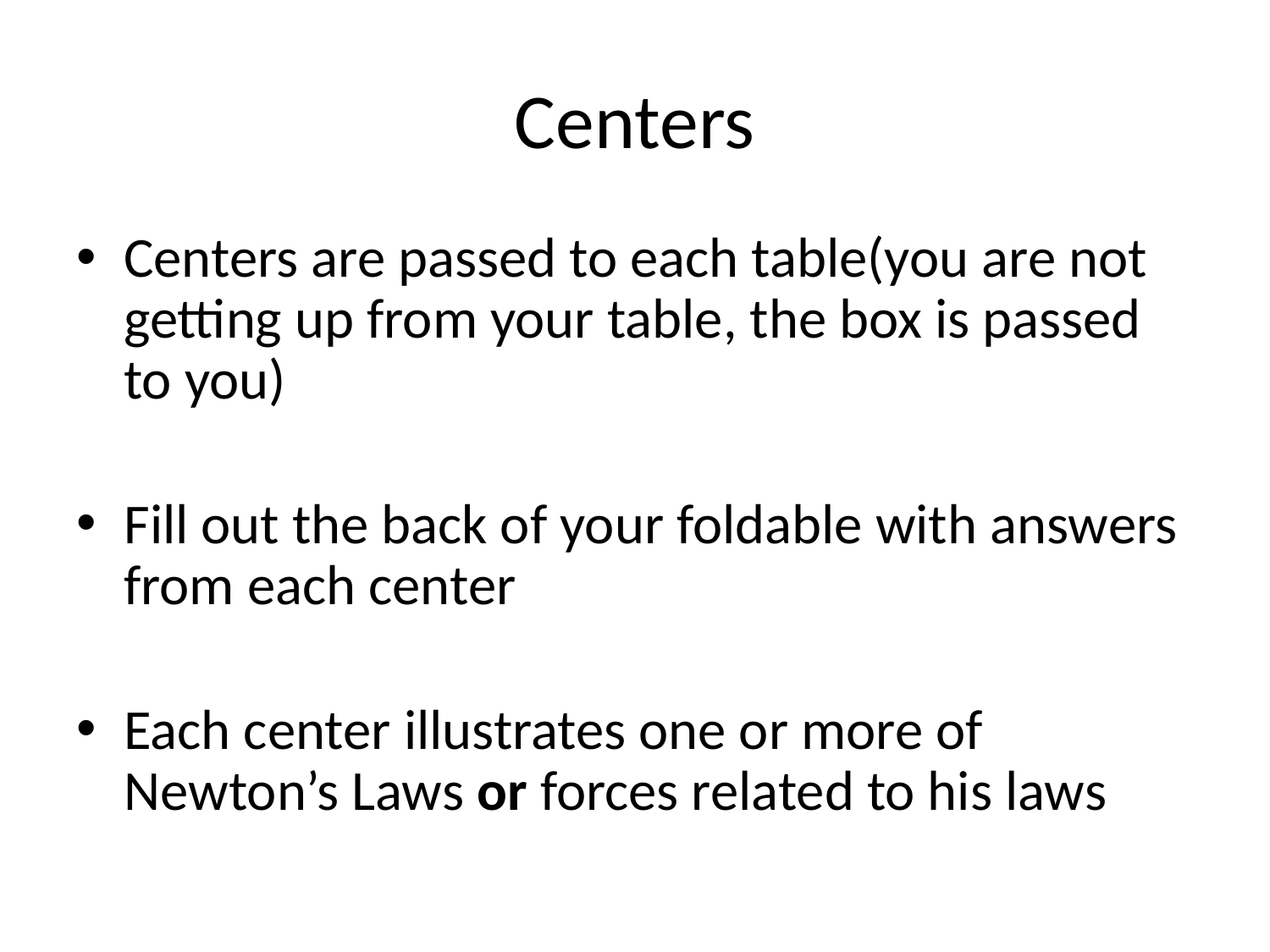

# Centers
Centers are passed to each table(you are not getting up from your table, the box is passed to you)

Fill out the back of your foldable with answers from each center

Each center illustrates one or more of Newton’s Laws or forces related to his laws